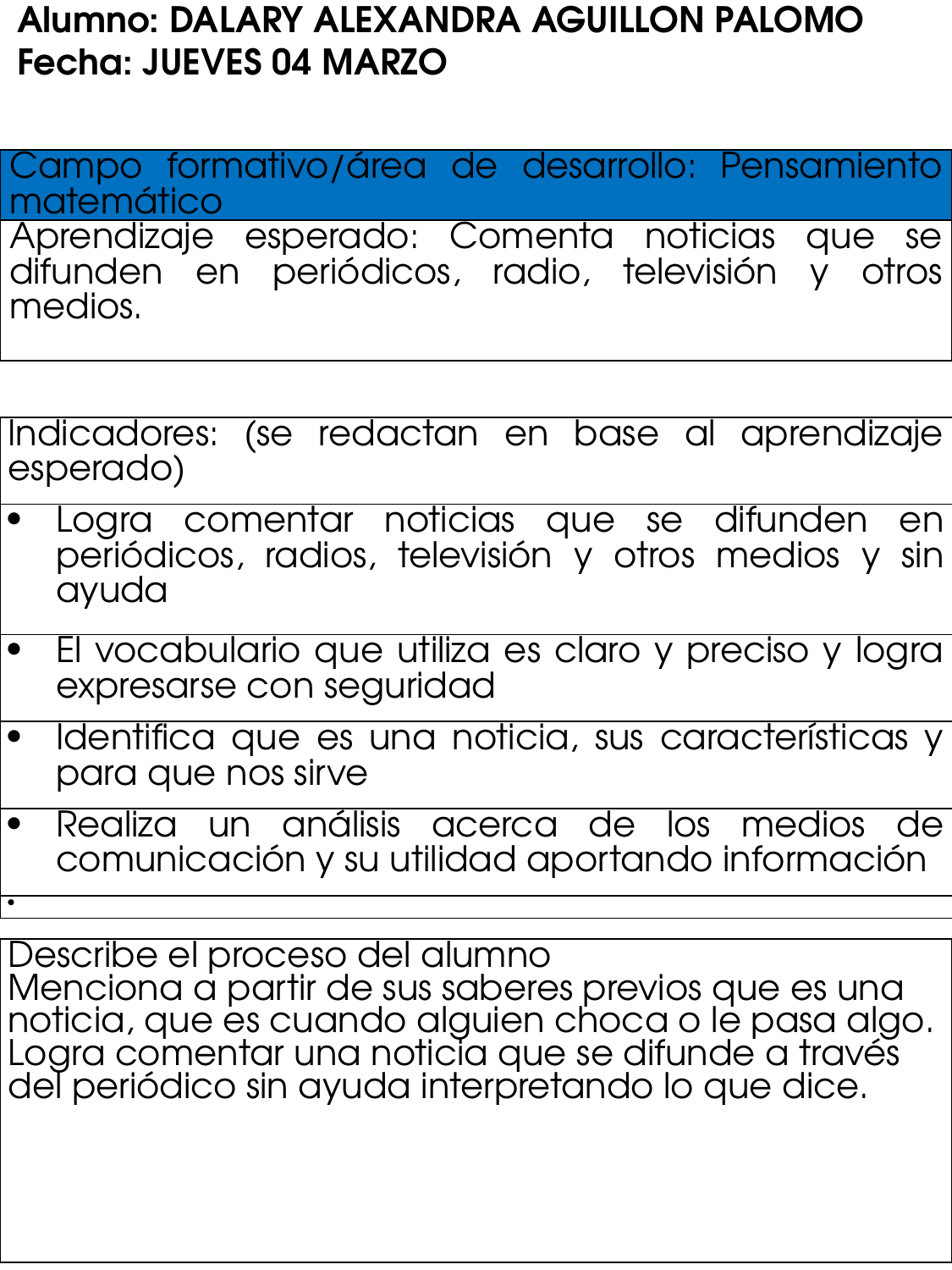

Alumno: DALARY ALEXANDRA AGUILLON PALOMO
Fecha: JUEVES 04 MARZO

| Campo formativo/área de desarrollo: Pensamiento matemático |
| --- |
| Aprendizaje esperado: Comenta noticias que se difunden en periódicos, radio, televisión y otros medios. |
| Indicadores: (se redactan en base al aprendizaje esperado) |
| --- |
| Logra comentar noticias que se difunden en periódicos, radios, televisión y otros medios y sin ayuda |
| El vocabulario que utiliza es claro y preciso y logra expresarse con seguridad |
| Identifica que es una noticia, sus características y para que nos sirve |
| Realiza un análisis acerca de los medios de comunicación y su utilidad aportando información |
|  |
| Describe el proceso del alumno Menciona a partir de sus saberes previos que es una noticia, que es cuando alguien choca o le pasa algo. Logra comentar una noticia que se difunde a través del periódico sin ayuda interpretando lo que dice. |
| --- |